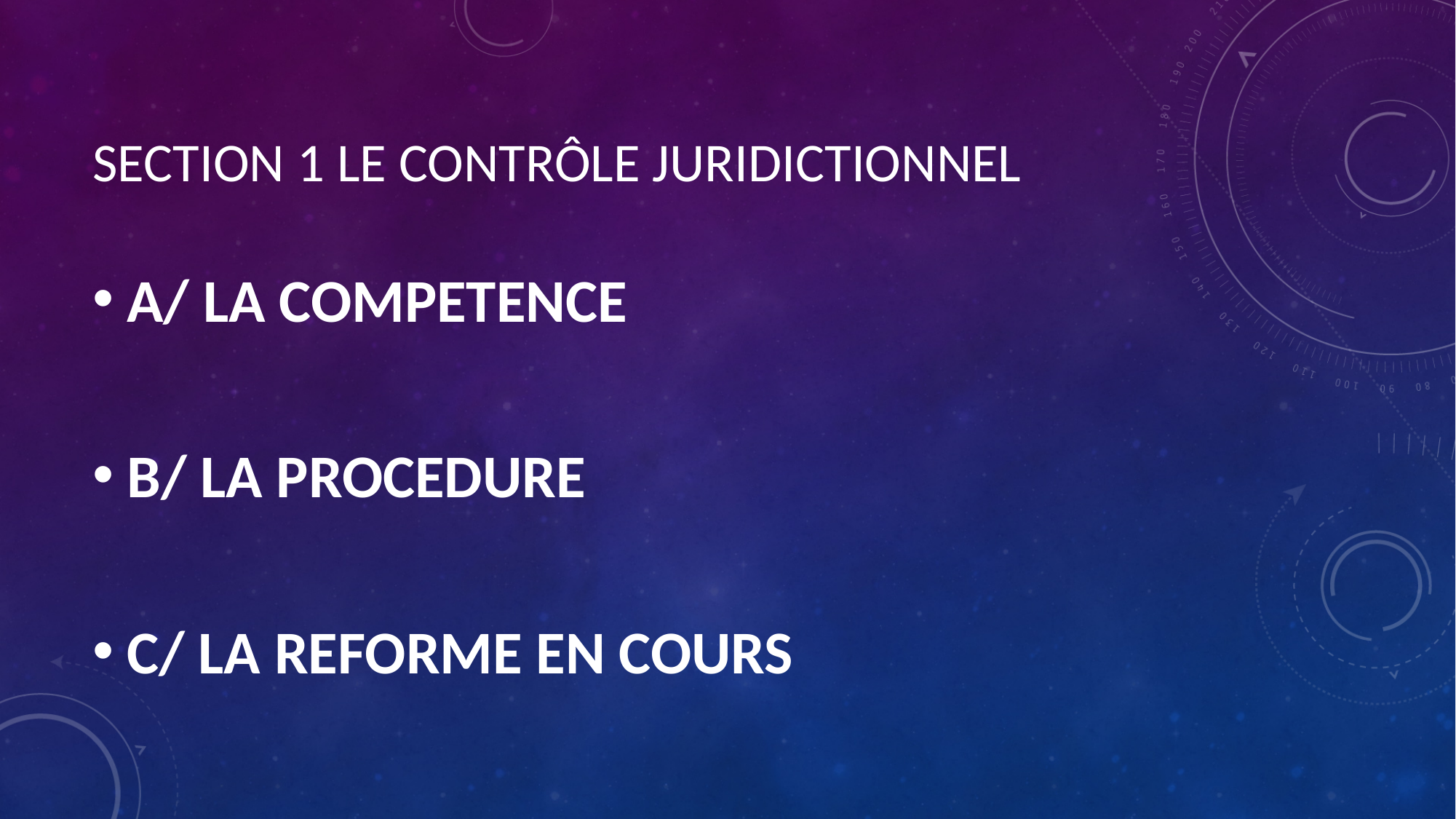

# SECTION 1 LE CONTRÔLE JURIDICTIONNEL
A/ LA COMPETENCE

B/ LA PROCEDURE

C/ LA REFORME EN COURS